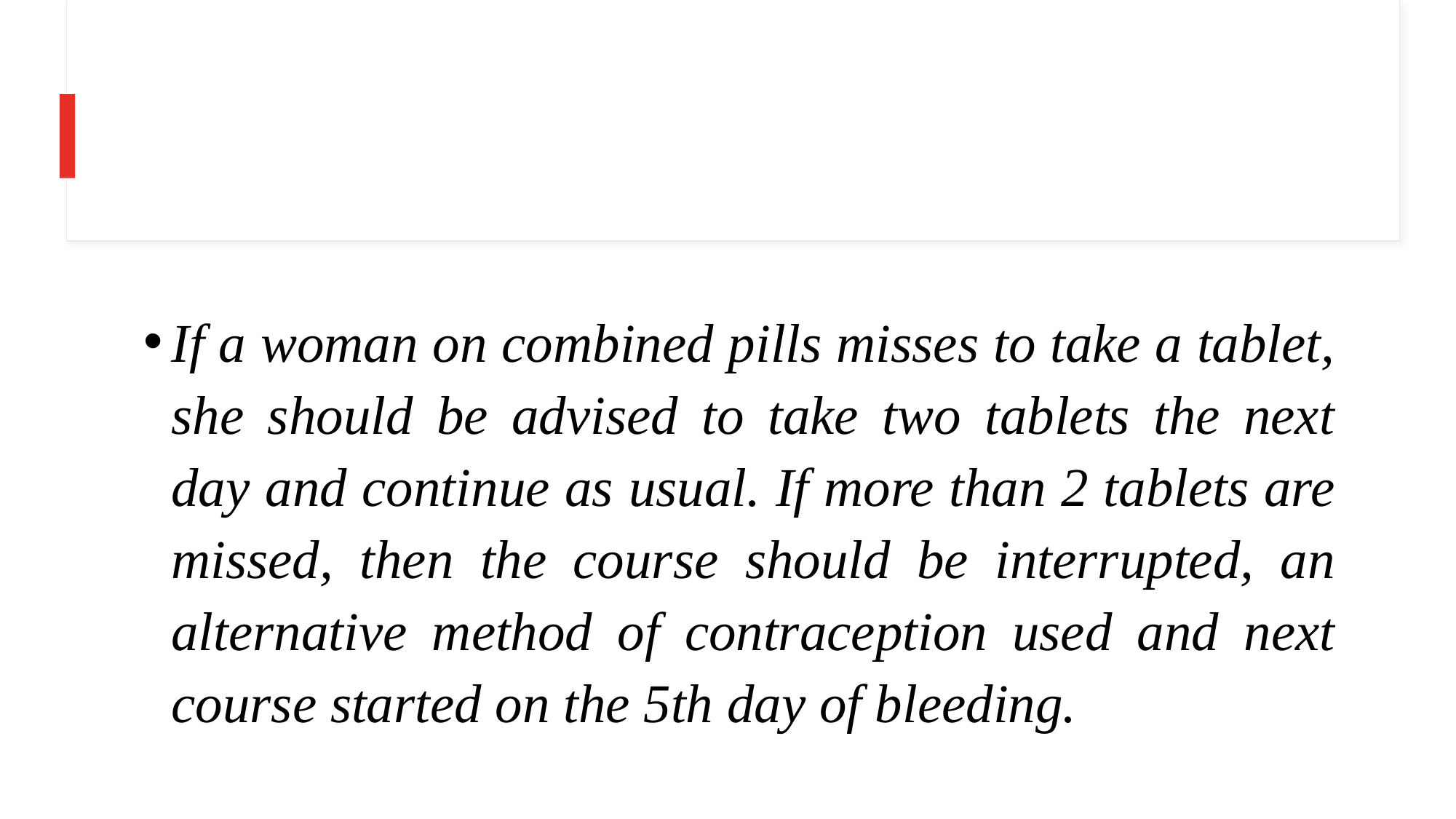

If a woman on combined pills misses to take a tablet, she should be advised to take two tablets the next day and continue as usual. If more than 2 tablets are missed, then the course should be interrupted, an alternative method of contraception used and next course started on the 5th day of bleeding.